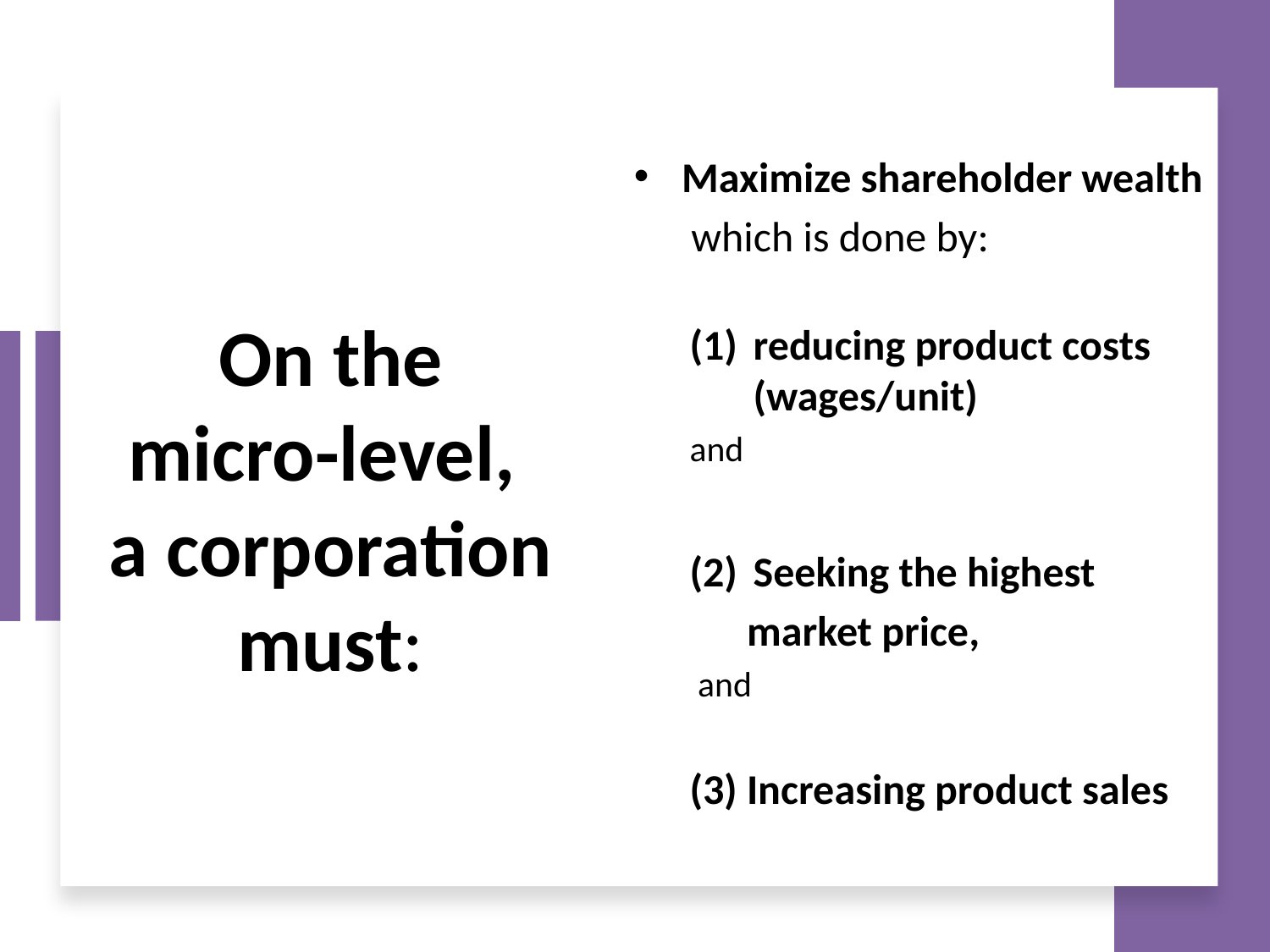

Maximize shareholder wealth
      which is done by:

reducing product costs (wages/unit)
and

Seeking the highest
      market price,
 and

(3) Increasing product sales
# On the micro-level, a corporation must: